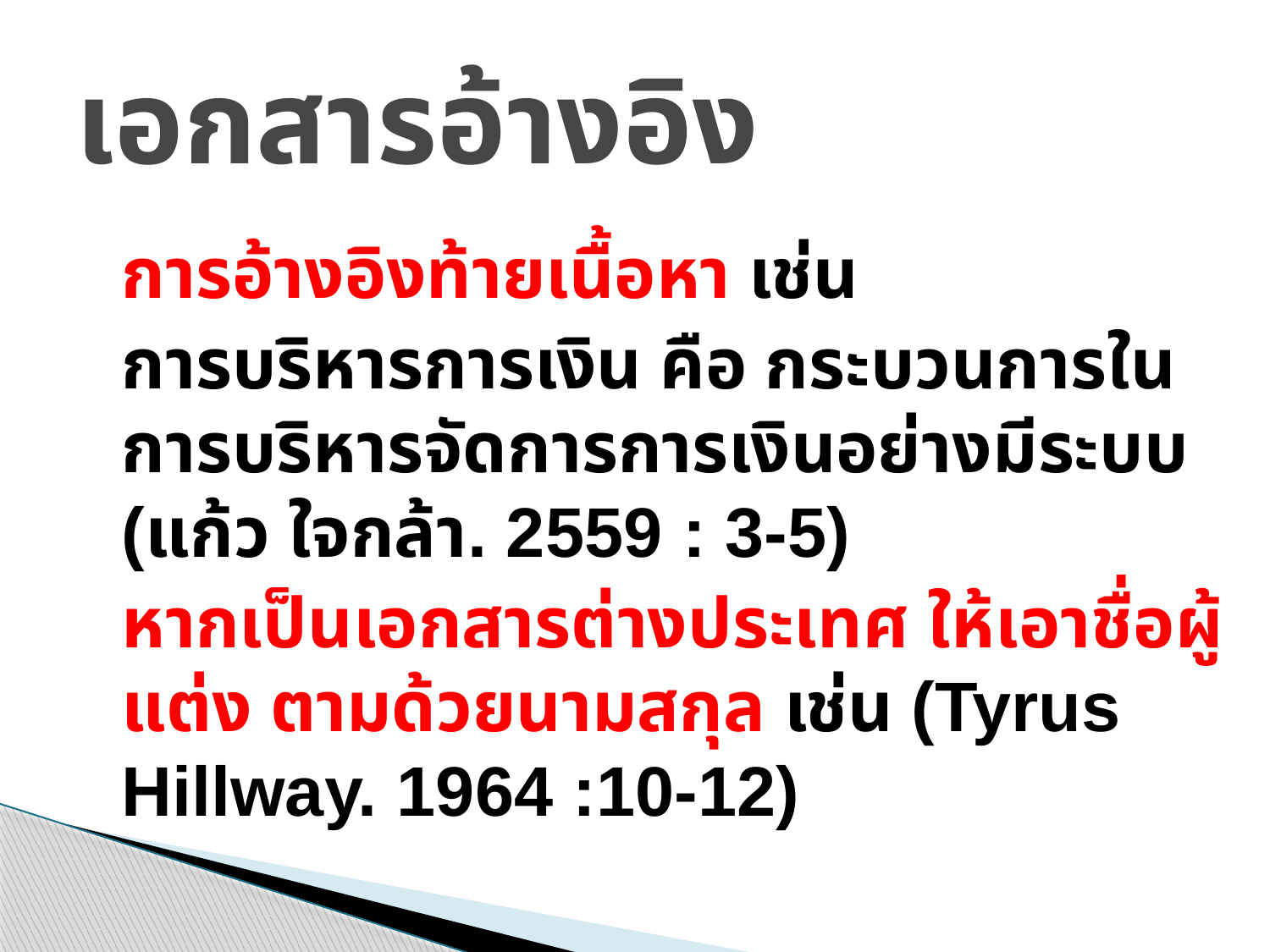

# เอกสารอ้างอิง
	การอ้างอิงท้ายเนื้อหา เช่น
	การบริหารการเงิน คือ กระบวนการในการบริหารจัดการการเงินอย่างมีระบบ (แก้ว ใจกล้า. 2559 : 3-5)
	หากเป็นเอกสารต่างประเทศ ให้เอาชื่อผู้แต่ง ตามด้วยนามสกุล เช่น (Tyrus Hillway. 1964 :10-12)